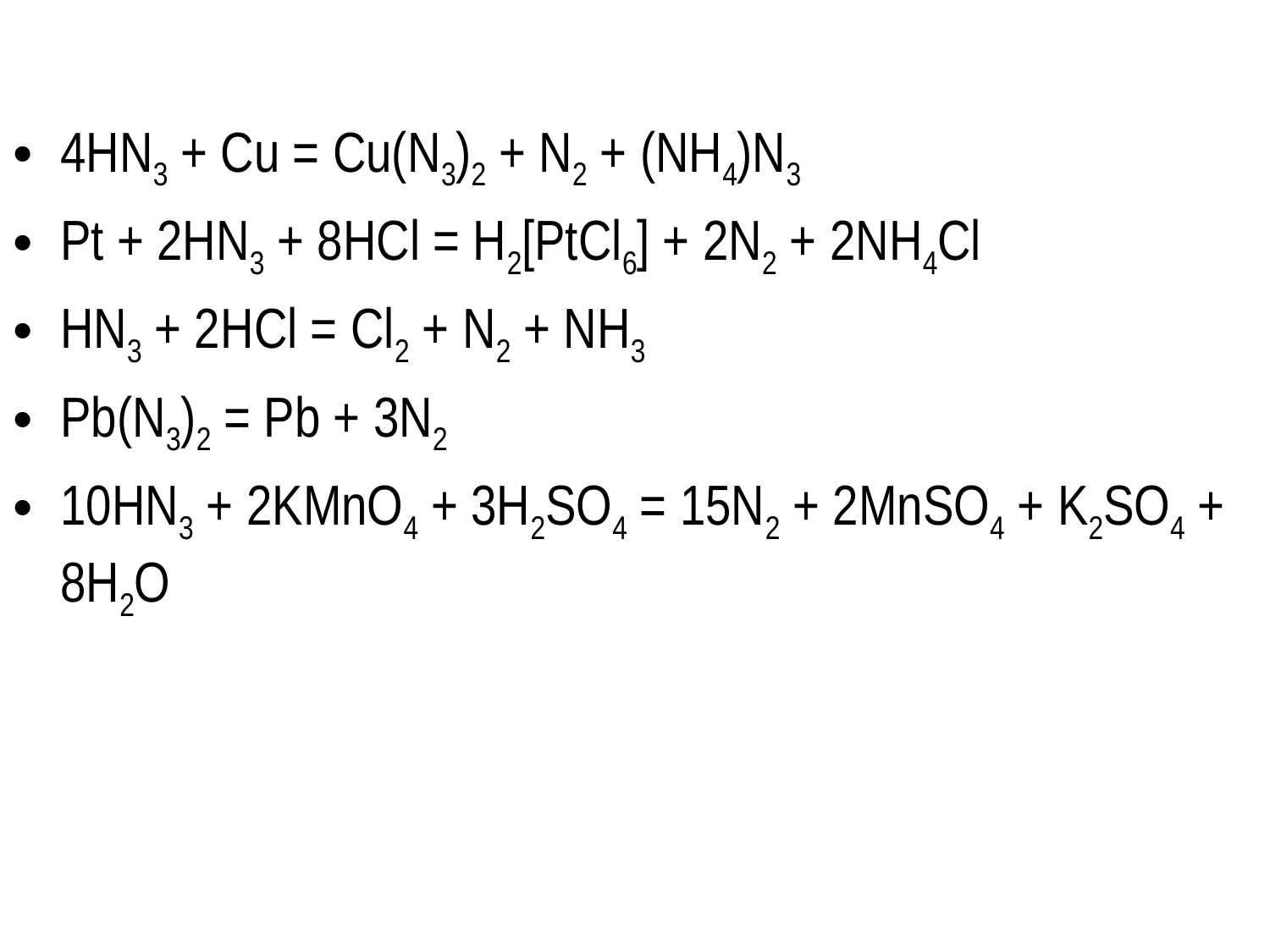

4HN3 + Cu = Cu(N3)2 + N2 + (NH4)N3
Pt + 2HN3 + 8HCl = H2[PtCl6] + 2N2 + 2NH4Cl
HN3 + 2HCl = Cl2 + N2 + NH3
Pb(N3)2 = Pb + 3N2
10HN3 + 2KMnO4 + 3H2SO4 = 15N2 + 2MnSO4 + K2SO4 + 8H2O